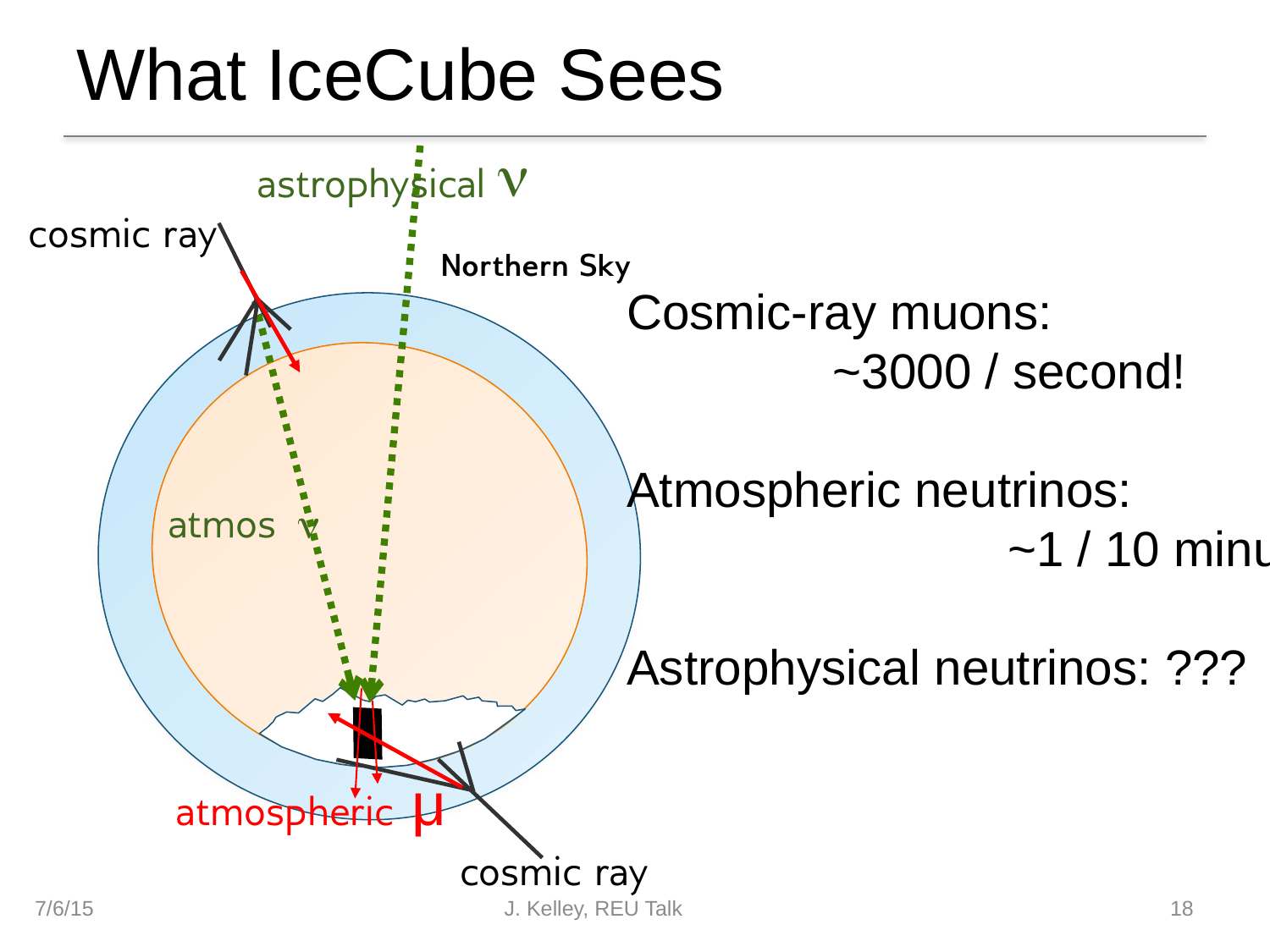

# What IceCube Sees
astrophysical ν

cosmic ray

atmos ν
νatm

atmospheric μ
cosmic ray
Northern Sky

Cosmic-ray muons:
               ~3000 / second!

Atmospheric neutrinos:
			~1 / 10 minutes

Astrophysical neutrinos: ???
7/6/15
J. Kelley, REU Talk
18
Southern Sky